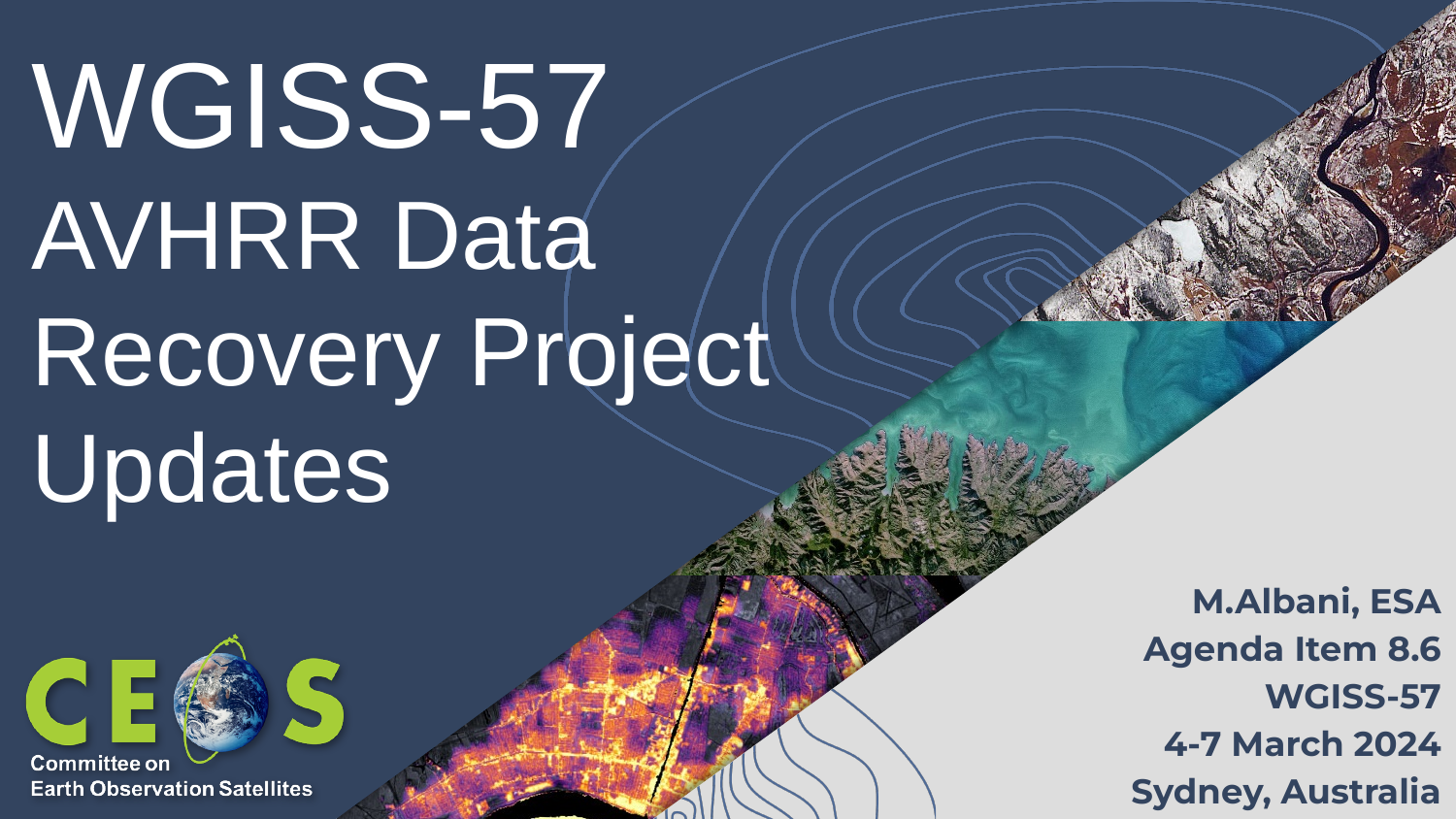

# WGISS-57 AVHRR Data Recovery Project Updates
M.Albani, ESA
Agenda Item 8.6
WGISS-57
4-7 March 2024
Sydney, Australia